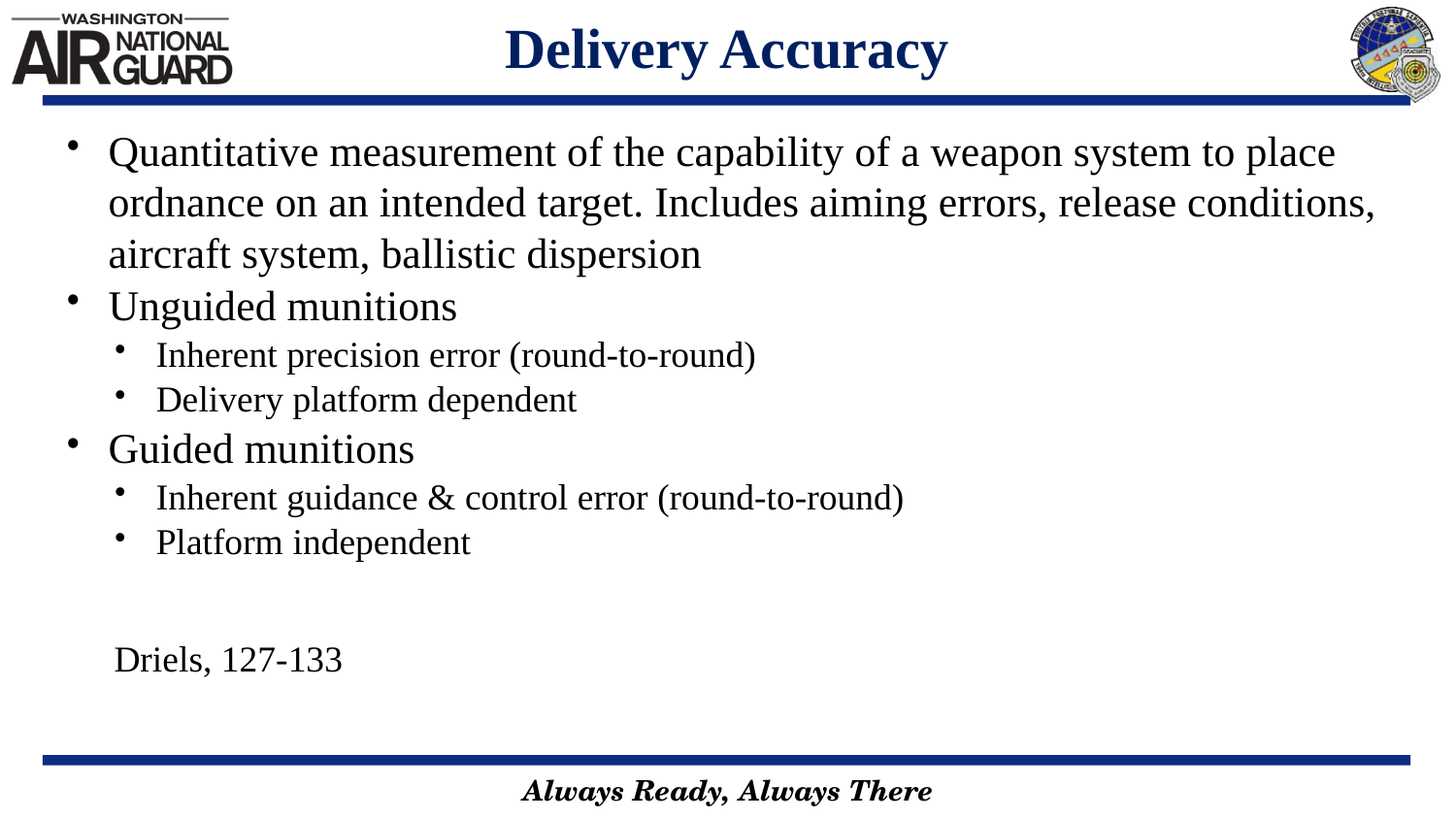

# Delivery Accuracy
Quantitative measurement of the capability of a weapon system to place ordnance on an intended target. Includes aiming errors, release conditions, aircraft system, ballistic dispersion
Unguided munitions
Inherent precision error (round-to-round)
Delivery platform dependent
Guided munitions
Inherent guidance & control error (round-to-round)
Platform independent

Driels, 127-133